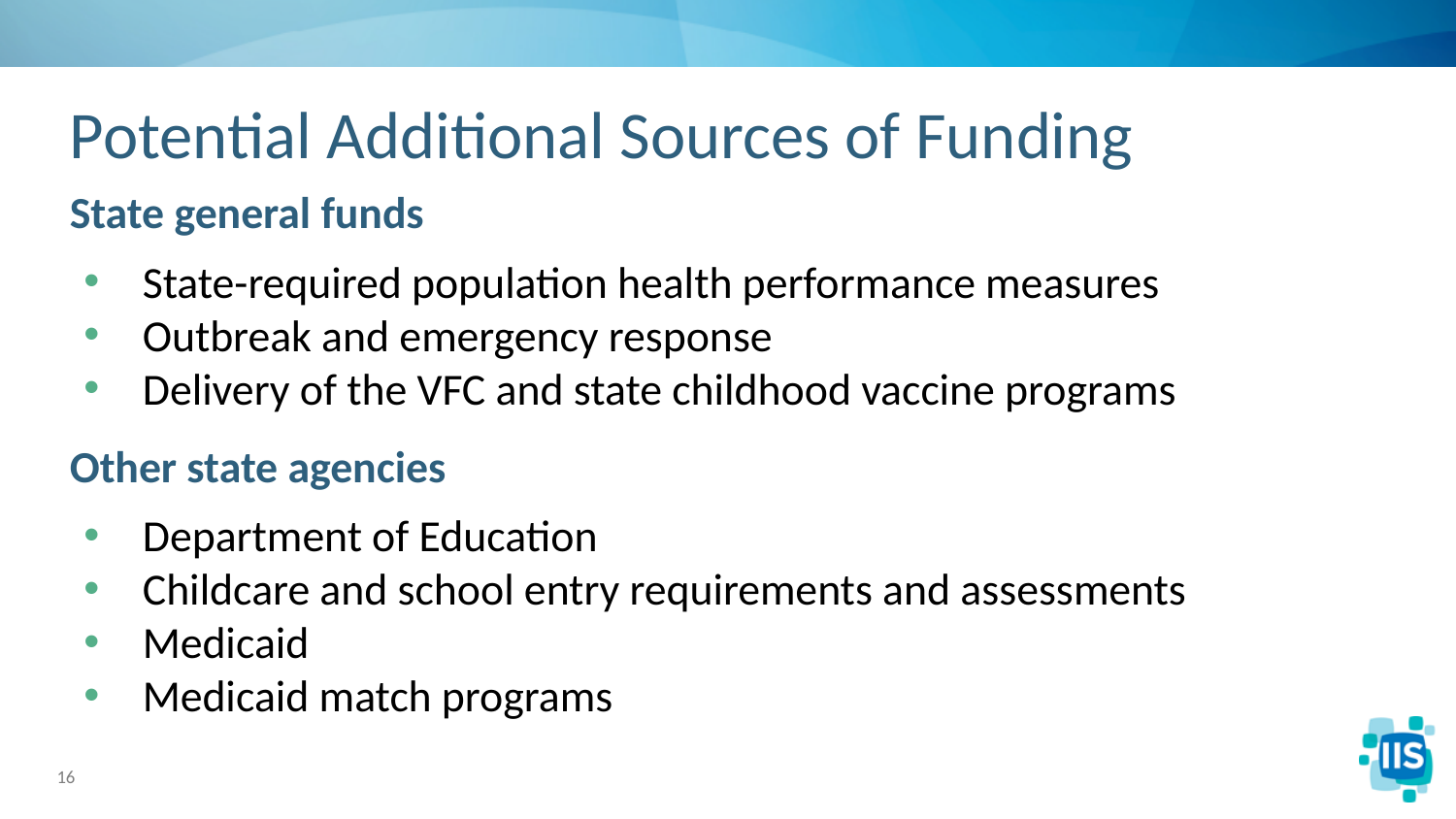

# Potential Additional Sources of Funding
State general funds
State-required population health performance measures
Outbreak and emergency response
Delivery of the VFC and state childhood vaccine programs

Other state agencies
Department of Education
Childcare and school entry requirements and assessments
Medicaid
Medicaid match programs